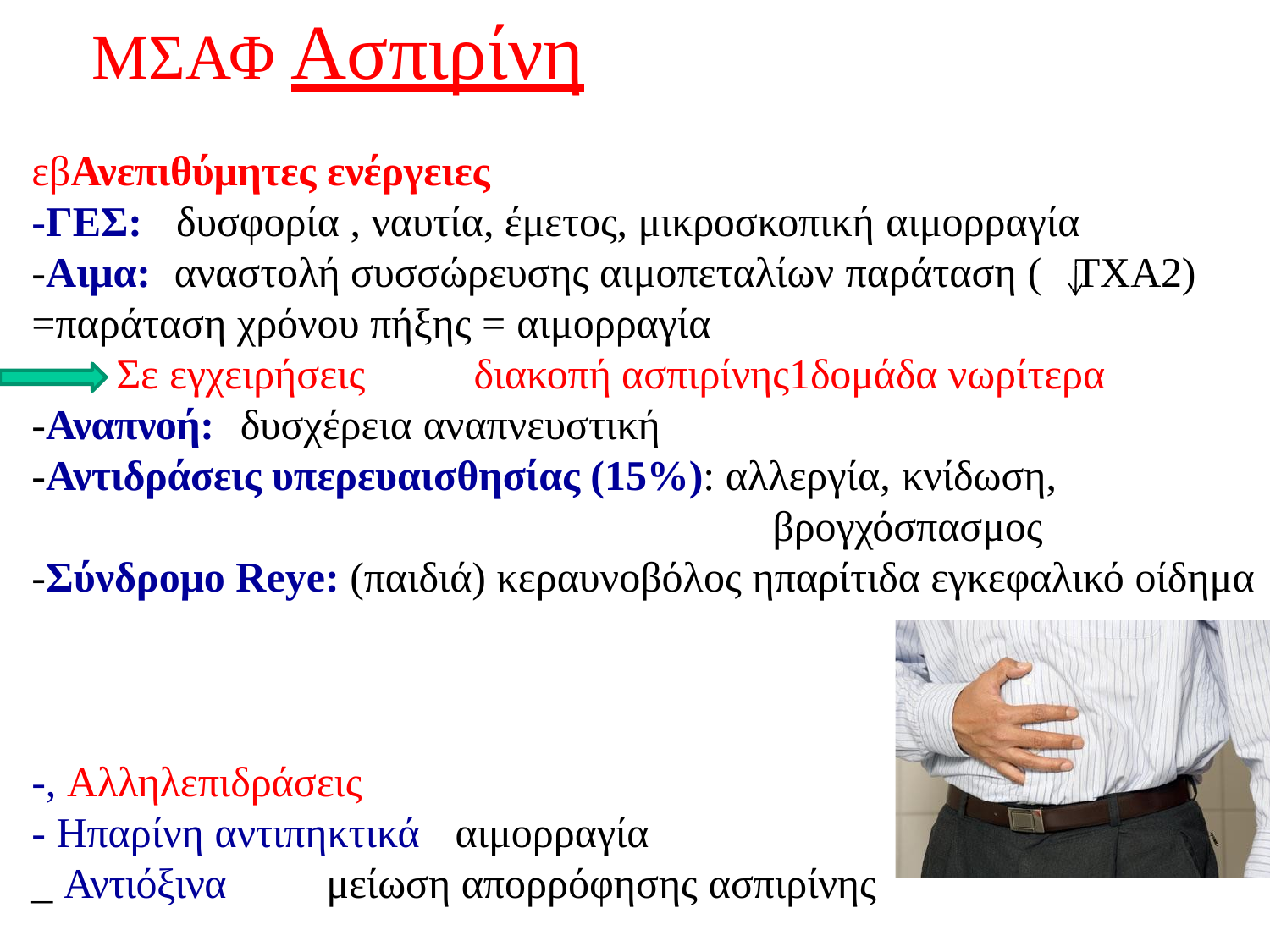

# ΜΣΑΦ Ασπιρίνη
εβΑνεπιθύμητες ενέργειες
-ΓΕΣ:	δυσφορία , ναυτία, έμετος, μικροσκοπική αιμορραγία
-Αιμα:	αναστολή συσσώρευσης αιμοπεταλίων παράταση (	ΤΧΑ2)
=παράταση χρόνου πήξης = αιμορραγία
Σε εγχειρήσεις	διακοπή ασπιρίνης1δομάδα νωρίτερα
-Αναπνοή:	δυσχέρεια αναπνευστική
-Αντιδράσεις υπερευαισθησίας (15%): αλλεργία, κνίδωση,
βρογχόσπασμος
-Σύνδρομο Reye: (παιδιά) κεραυνοβόλος ηπαρίτιδα εγκεφαλικό οίδημα

-, Αλληλεπιδράσεις
- Ηπαρίνη αντιπηκτικά	αιμορραγία
_ Αντιόξινα	μείωση απορρόφησης ασπιρίνης